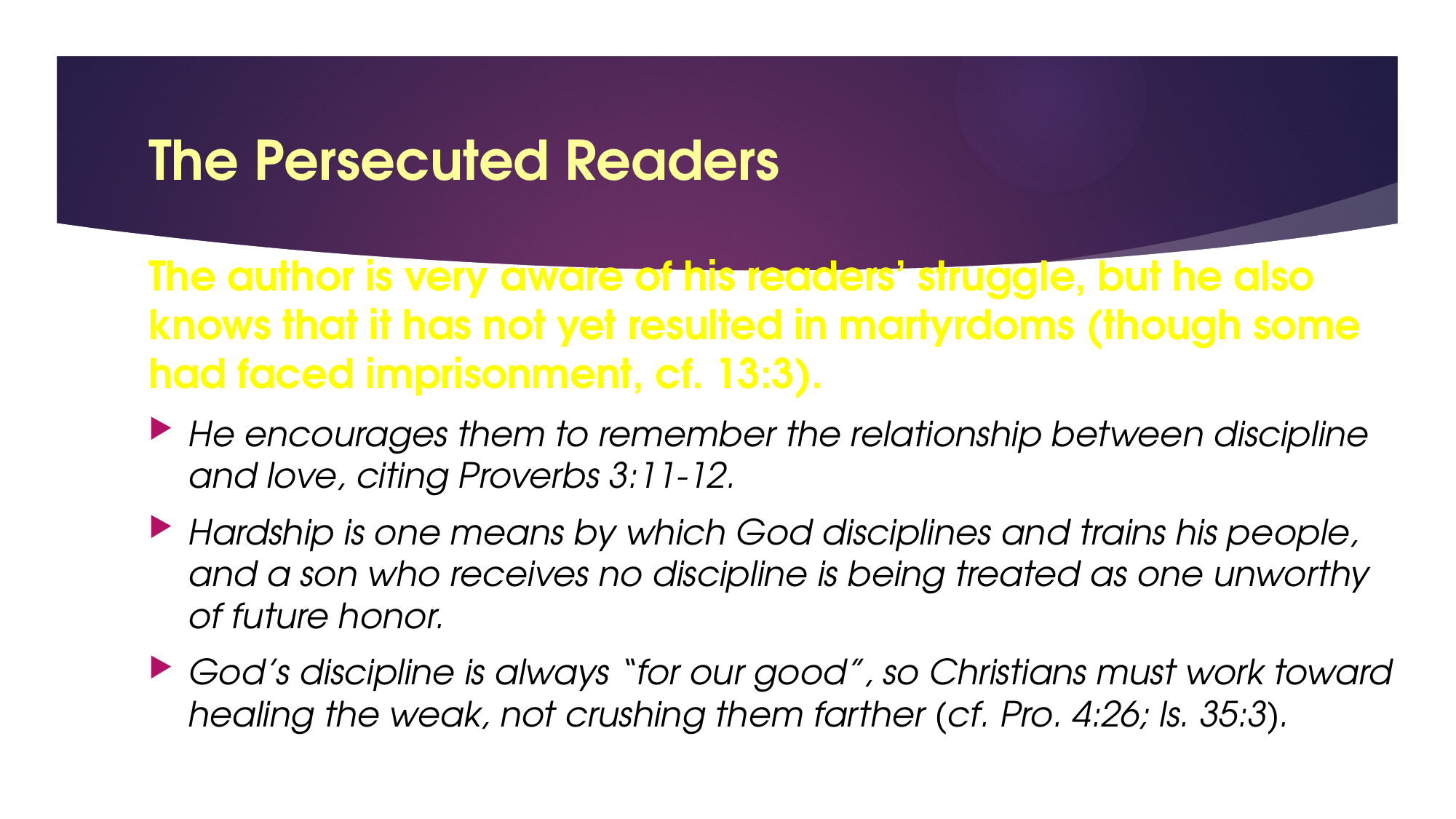

# The Persecuted Readers
The author is very aware of his readers’ struggle, but he also knows that it has not yet resulted in martyrdoms (though some had faced imprisonment, cf. 13:3).
He encourages them to remember the relationship between discipline and love, citing Proverbs 3:11-12.
Hardship is one means by which God disciplines and trains his people, and a son who receives no discipline is being treated as one unworthy of future honor.
God’s discipline is always “for our good”, so Christians must work toward healing the weak, not crushing them farther (cf. Pro. 4:26; Is. 35:3).